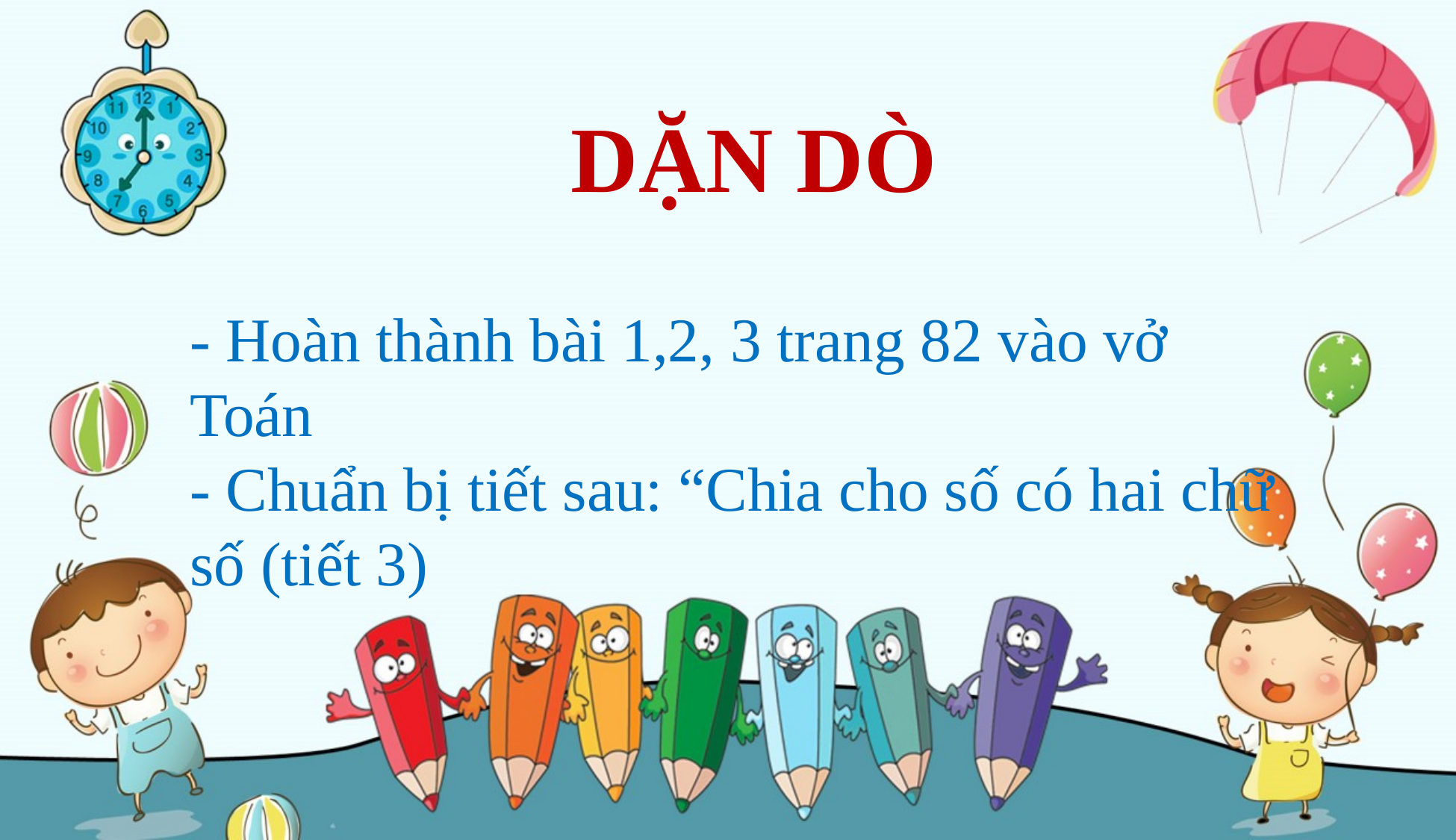

DẶN DÒ
- Hoàn thành bài 1,2, 3 trang 82 vào vở Toán
- Chuẩn bị tiết sau: “Chia cho số có hai chữ số (tiết 3)